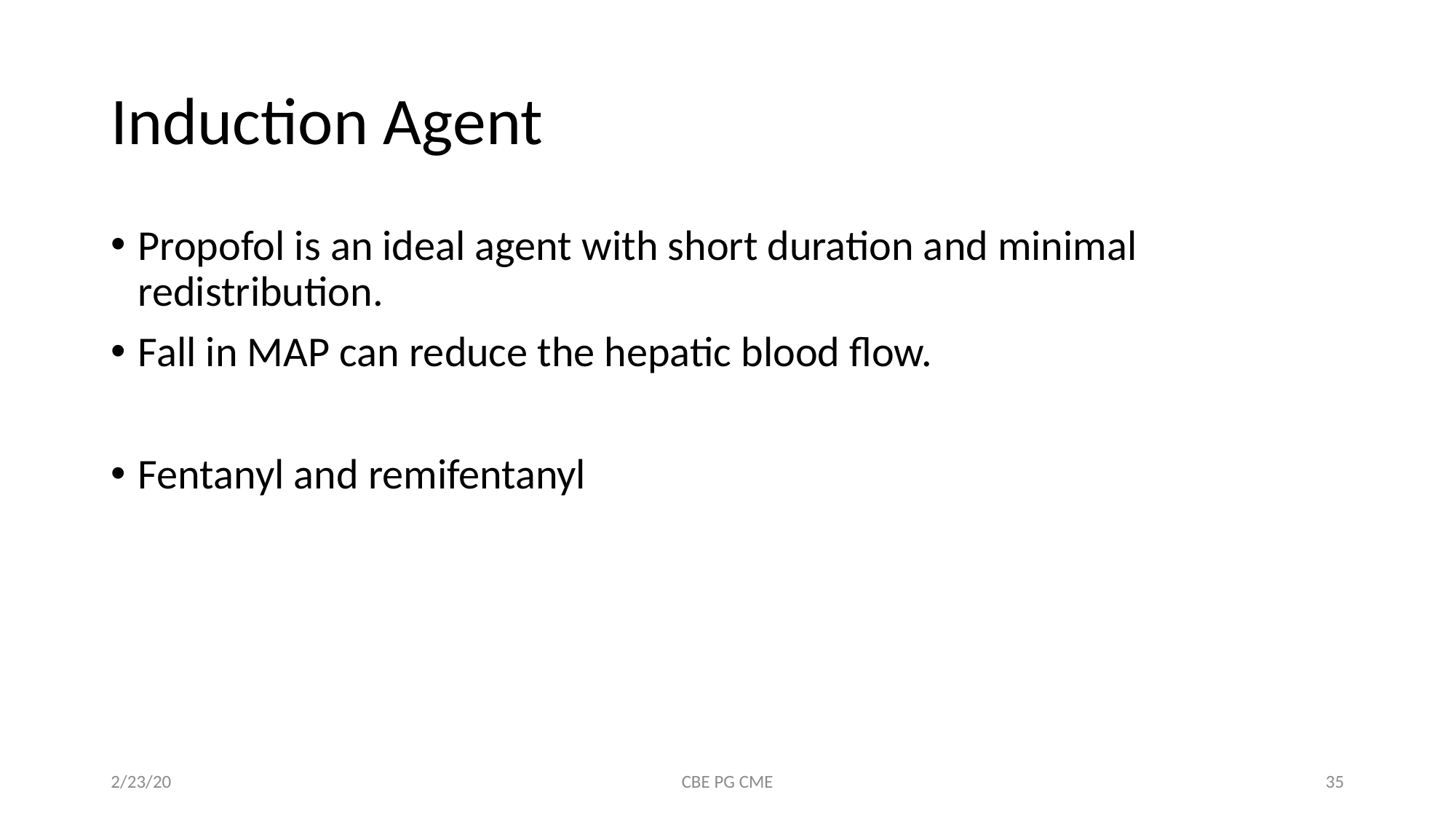

# Induction Agent
Propofol is an ideal agent with short duration and minimal redistribution.
Fall in MAP can reduce the hepatic blood flow.

Fentanyl and remifentanyl
2/23/20
CBE PG CME
35